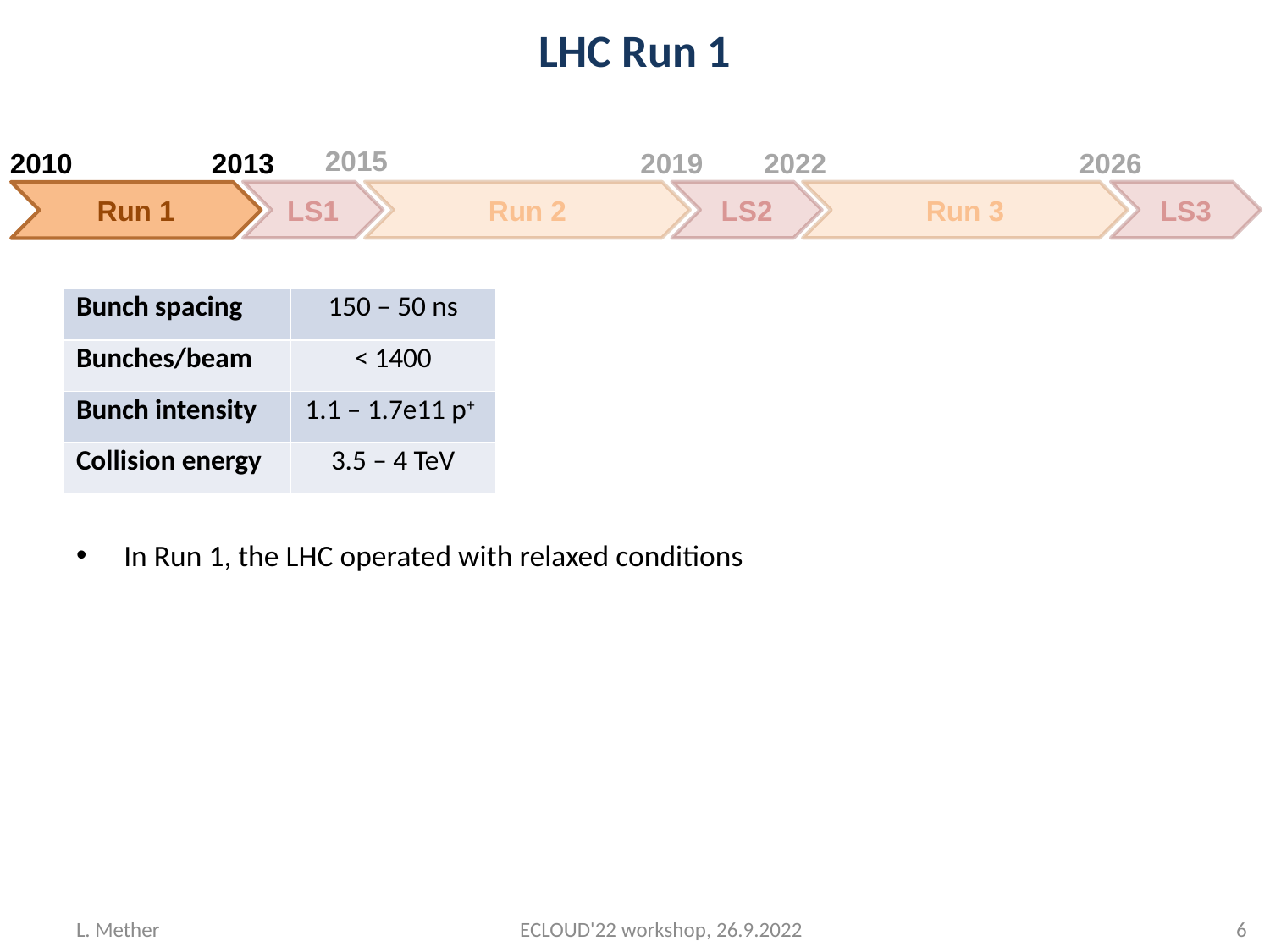

# LHC Run 1
2015
2010
2013
2019
2022
2026
LS2
LS1
Run 2
Run 3
LS3
Run 1
| Bunch spacing | 150 – 50 ns |
| --- | --- |
| Bunches/beam | < 1400 |
| Bunch intensity | 1.1 – 1.7e11 p+ |
| Collision energy | 3.5 – 4 TeV |
In Run 1, the LHC operated with relaxed conditions

L. Mether
ECLOUD'22 workshop, 26.9.2022
6